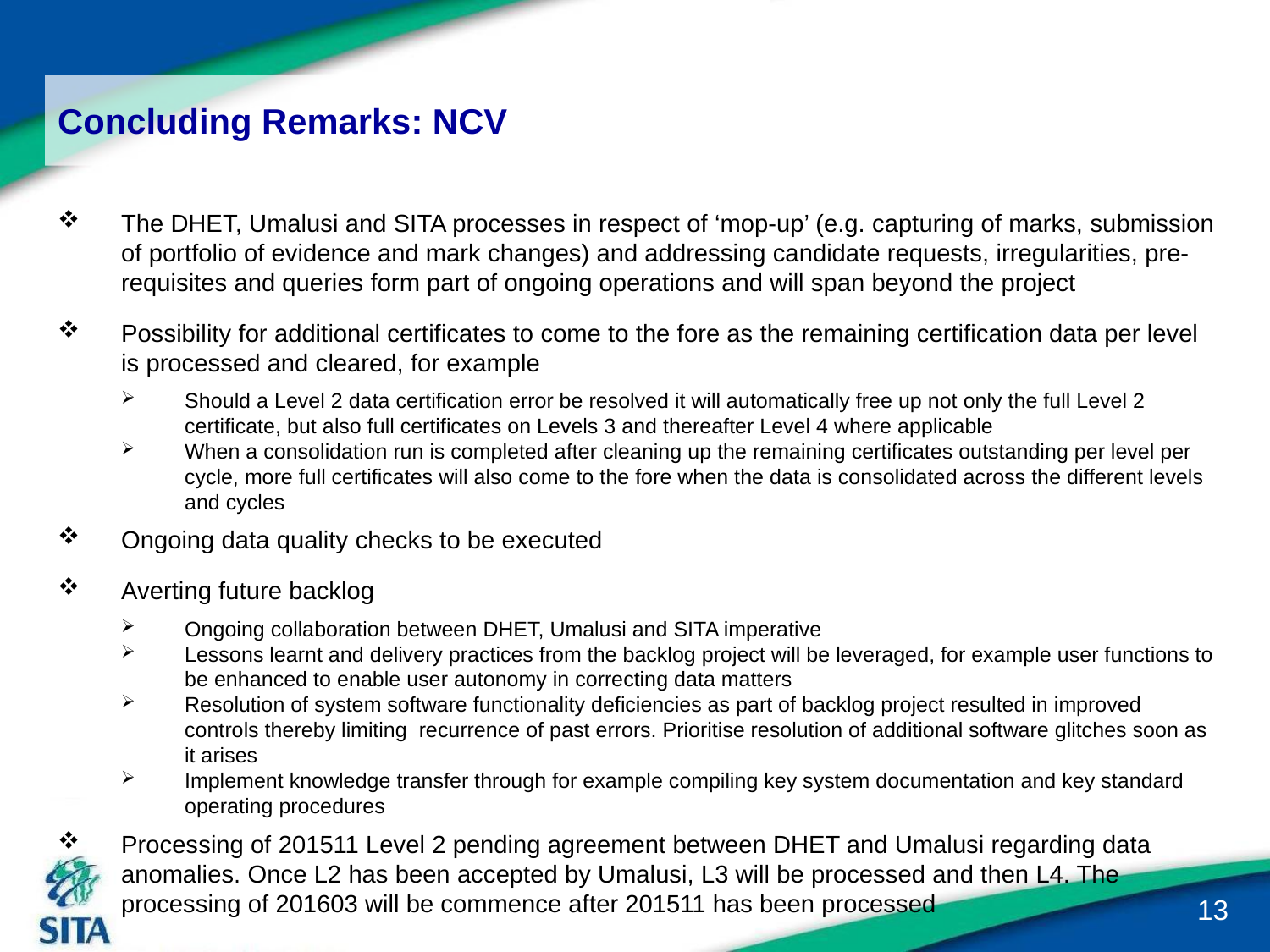

# Concluding Remarks: NCV
The DHET, Umalusi and SITA processes in respect of ‘mop-up’ (e.g. capturing of marks, submission of portfolio of evidence and mark changes) and addressing candidate requests, irregularities, pre-requisites and queries form part of ongoing operations and will span beyond the project
Possibility for additional certificates to come to the fore as the remaining certification data per level is processed and cleared, for example
Should a Level 2 data certification error be resolved it will automatically free up not only the full Level 2 certificate, but also full certificates on Levels 3 and thereafter Level 4 where applicable
When a consolidation run is completed after cleaning up the remaining certificates outstanding per level per cycle, more full certificates will also come to the fore when the data is consolidated across the different levels and cycles
Ongoing data quality checks to be executed
Averting future backlog
Ongoing collaboration between DHET, Umalusi and SITA imperative
Lessons learnt and delivery practices from the backlog project will be leveraged, for example user functions to be enhanced to enable user autonomy in correcting data matters
Resolution of system software functionality deficiencies as part of backlog project resulted in improved controls thereby limiting  recurrence of past errors. Prioritise resolution of additional software glitches soon as it arises
Implement knowledge transfer through for example compiling key system documentation and key standard operating procedures
Processing of 201511 Level 2 pending agreement between DHET and Umalusi regarding data anomalies. Once L2 has been accepted by Umalusi, L3 will be processed and then L4. The processing of 201603 will be commence after 201511 has been processed
13